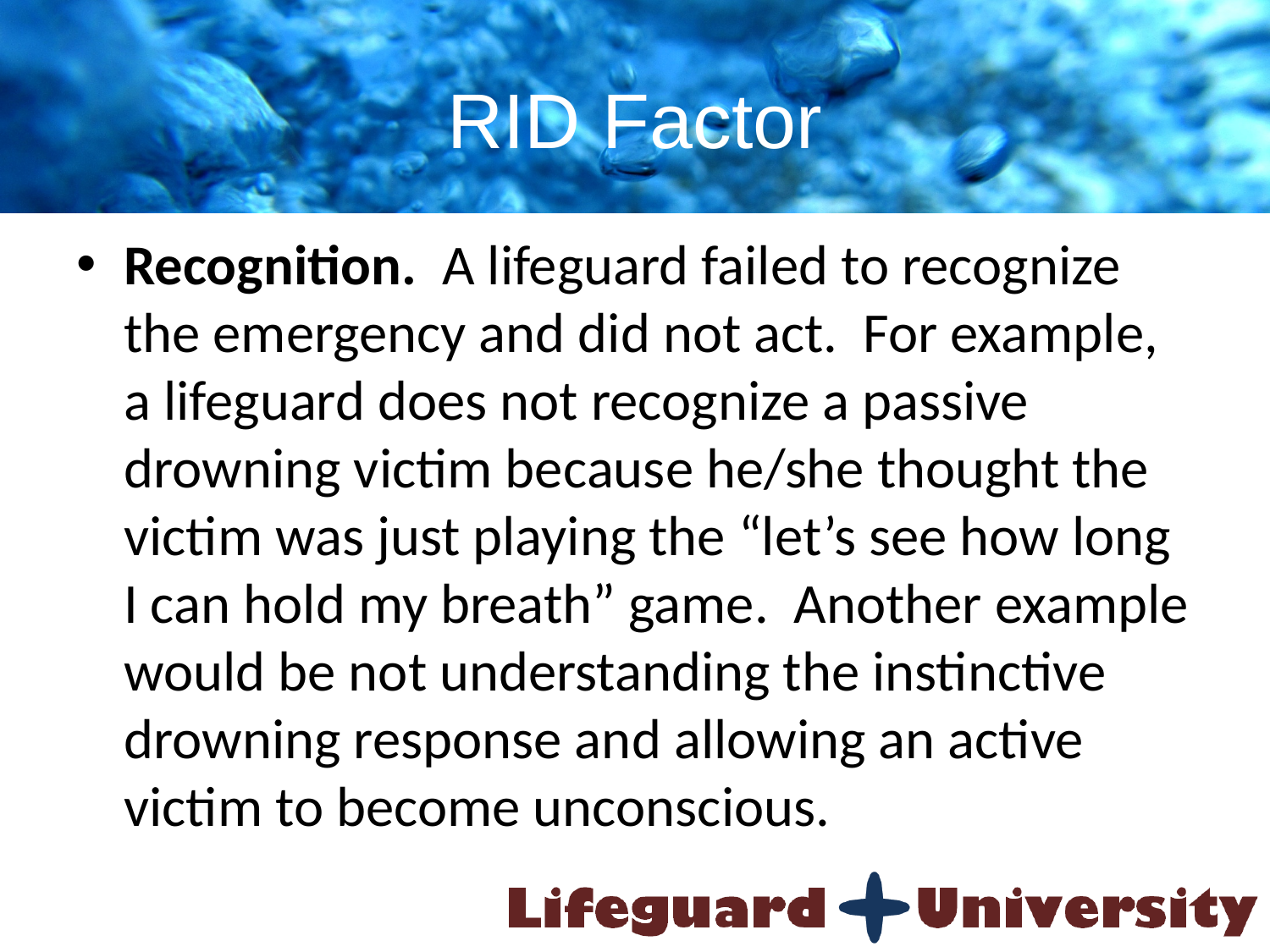

# RID Factor
Recognition.  A lifeguard failed to recognize the emergency and did not act.  For example, a lifeguard does not recognize a passive drowning victim because he/she thought the victim was just playing the “let’s see how long I can hold my breath” game.  Another example would be not understanding the instinctive drowning response and allowing an active victim to become unconscious.